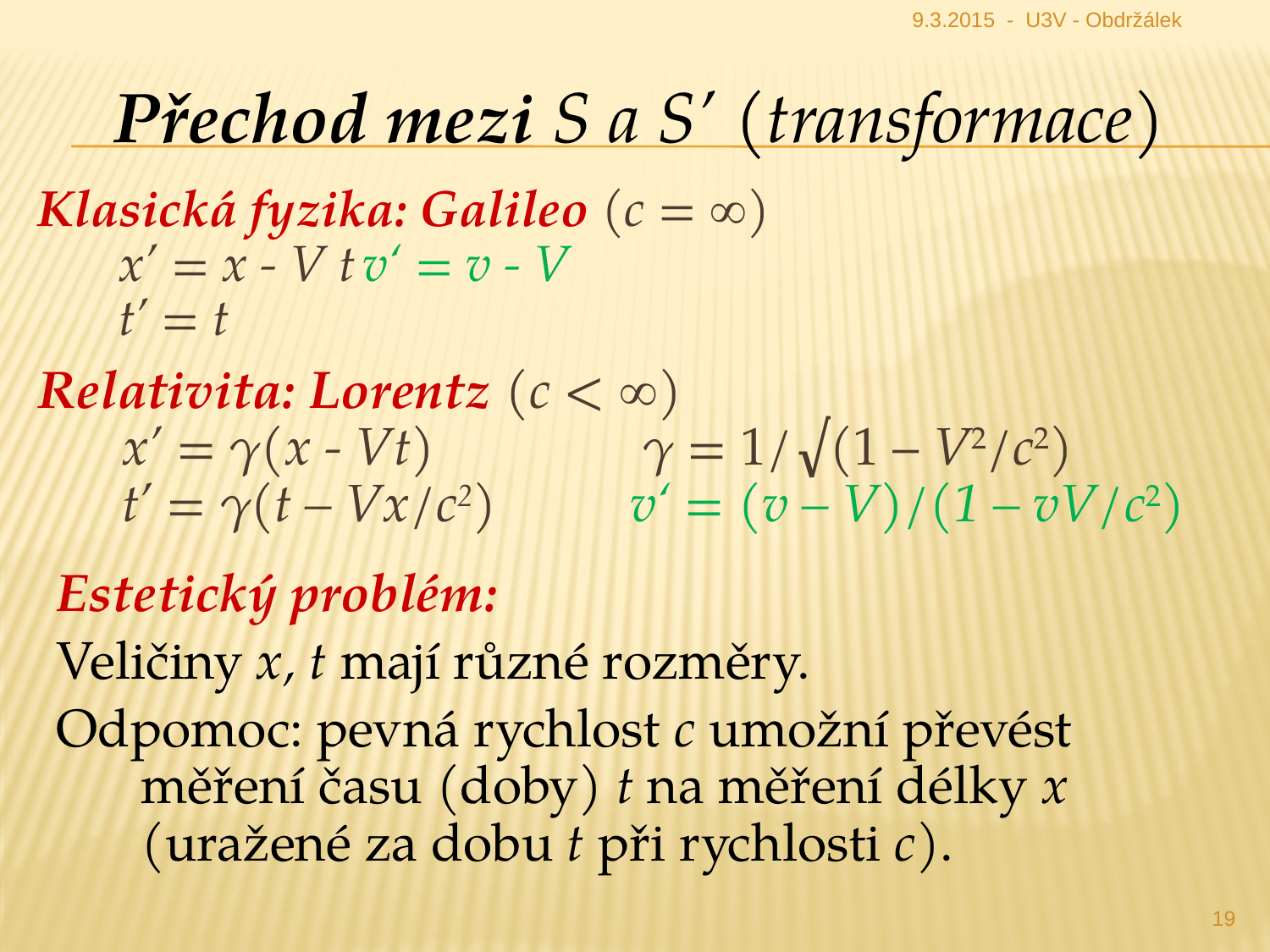

9.3.2015  -  U3V - Obdržálek

Přechod mezi S a S’ (transformace)
Klasická fyzika: Galileo (c = ∞)
x’ = x - V t					v‘ = v - V
t’ = t
Relativita: Lorentz (c < ∞)
x’ = γ(x - Vt)		 γ = 1/√(1 – V2/c2)
t’ = γ(t – Vx/c2)		v‘ = (v – V)/(1 – vV/c2)
Estetický problém:
Veličiny x, t mají různé rozměry.
Odpomoc: pevná rychlost c umožní převést měření času (doby) t na měření délky x (uražené za dobu t při rychlosti c).
19